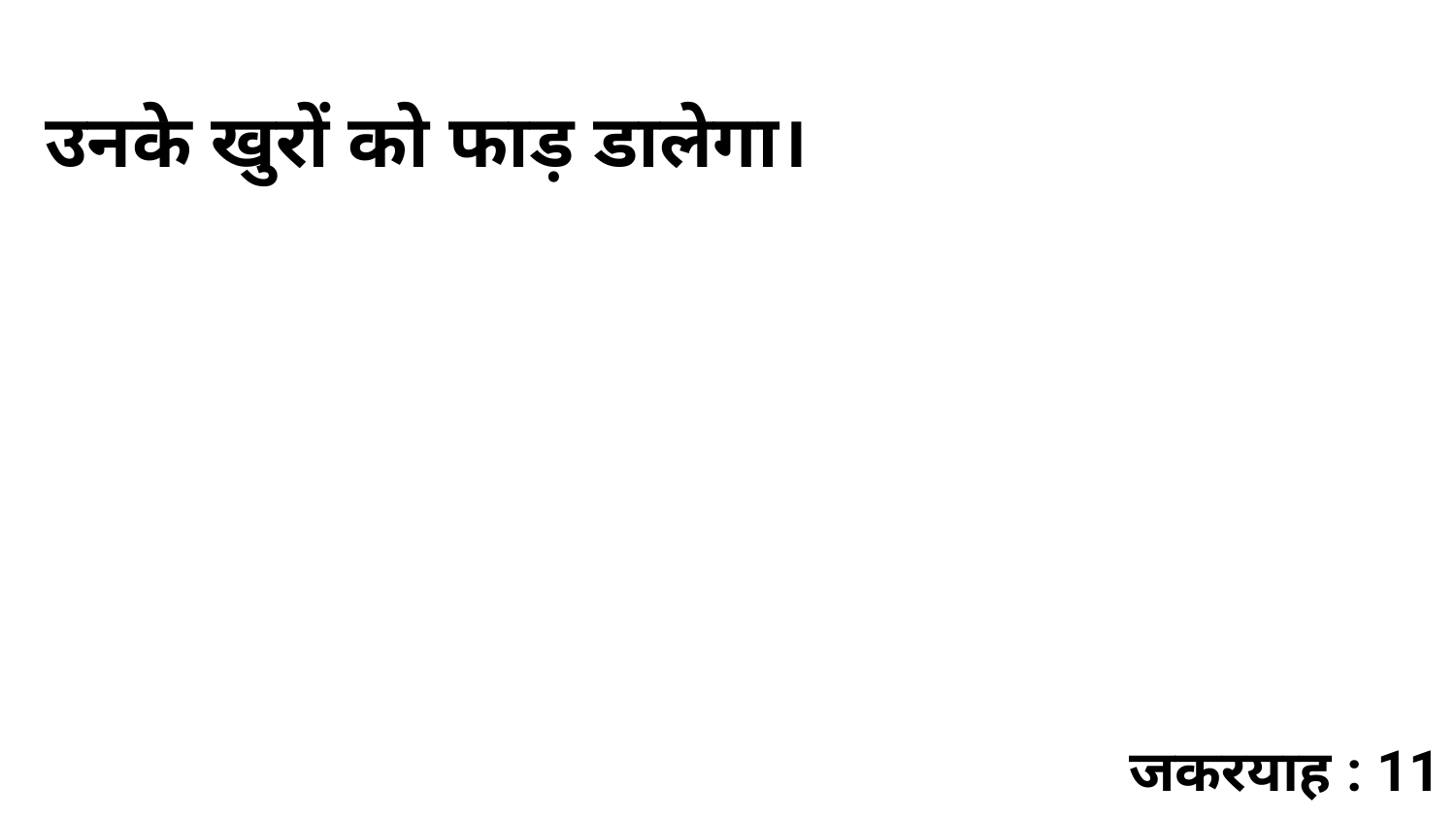

उनके खुरों को फाड़ डालेगा।
जकरयाह : 11